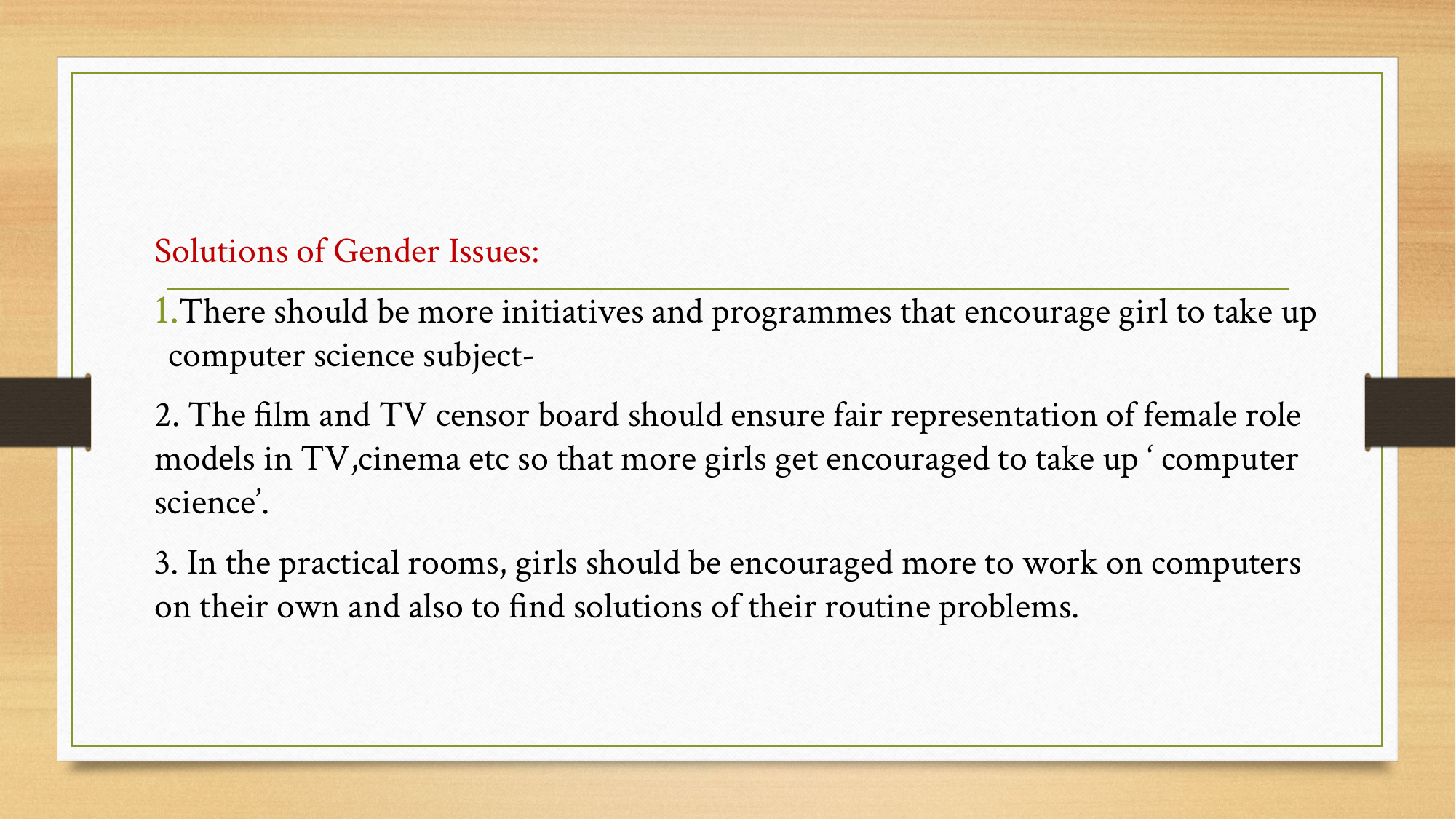

Solutions of Gender Issues:
There should be more initiatives and programmes that encourage girl to take up computer science subject-
2. The film and TV censor board should ensure fair representation of female role models in TV,cinema etc so that more girls get encouraged to take up ‘ computer science’.
3. In the practical rooms, girls should be encouraged more to work on computers on their own and also to find solutions of their routine problems.